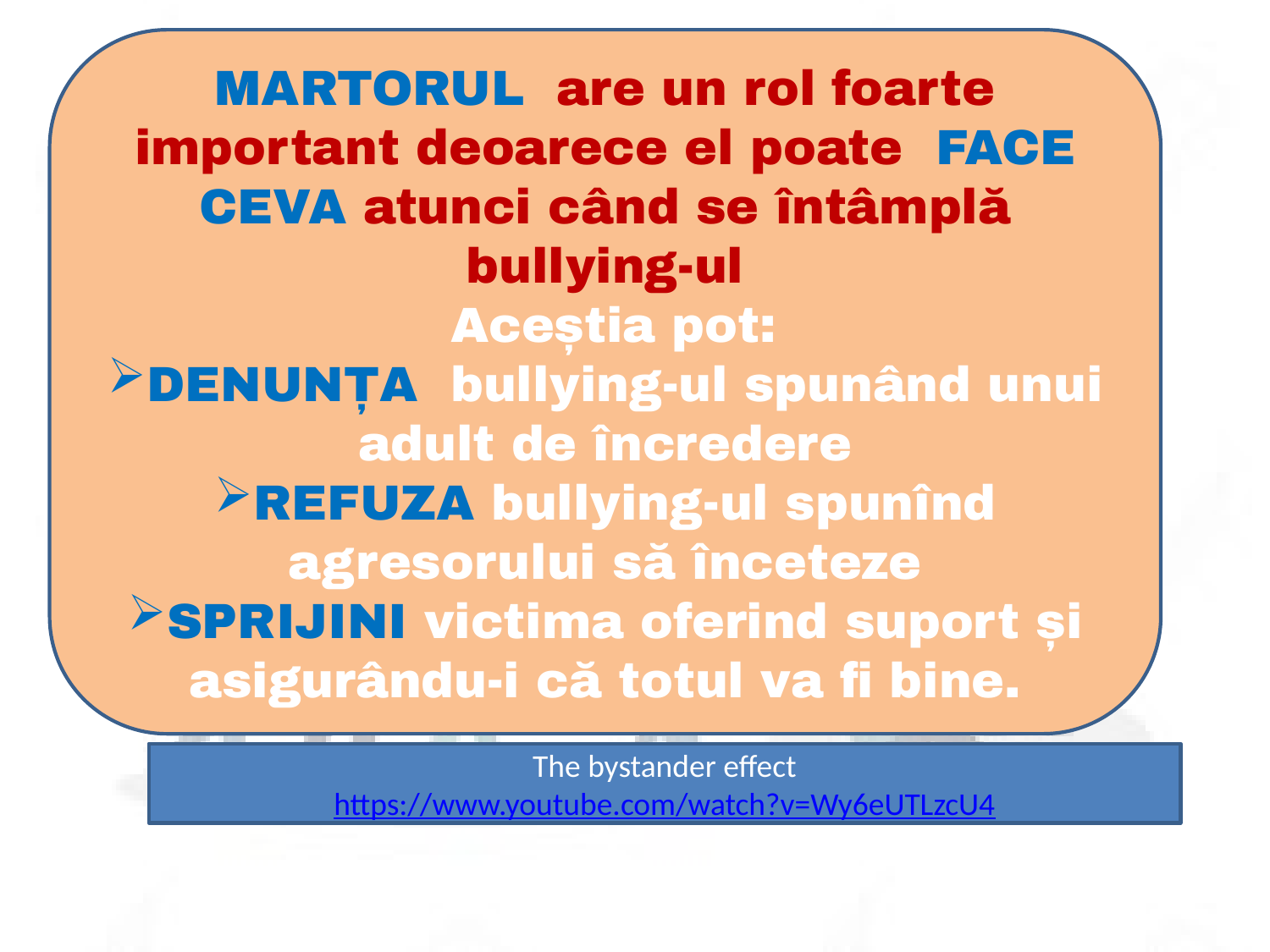

MARTORUL  are un rol foarte important deoarece el poate  FACE CEVA atunci când se întâmplă bullying-ul
 Aceștia pot:
DENUNȚA  bullying-ul spunând unui adult de încredere
REFUZA bullying-ul spunînd agresorului să înceteze
SPRIJINI victima oferind suport și asigurându-i că totul va fi bine.

The bystander effect
https://www.youtube.com/watch?v=Wy6eUTLzcU4